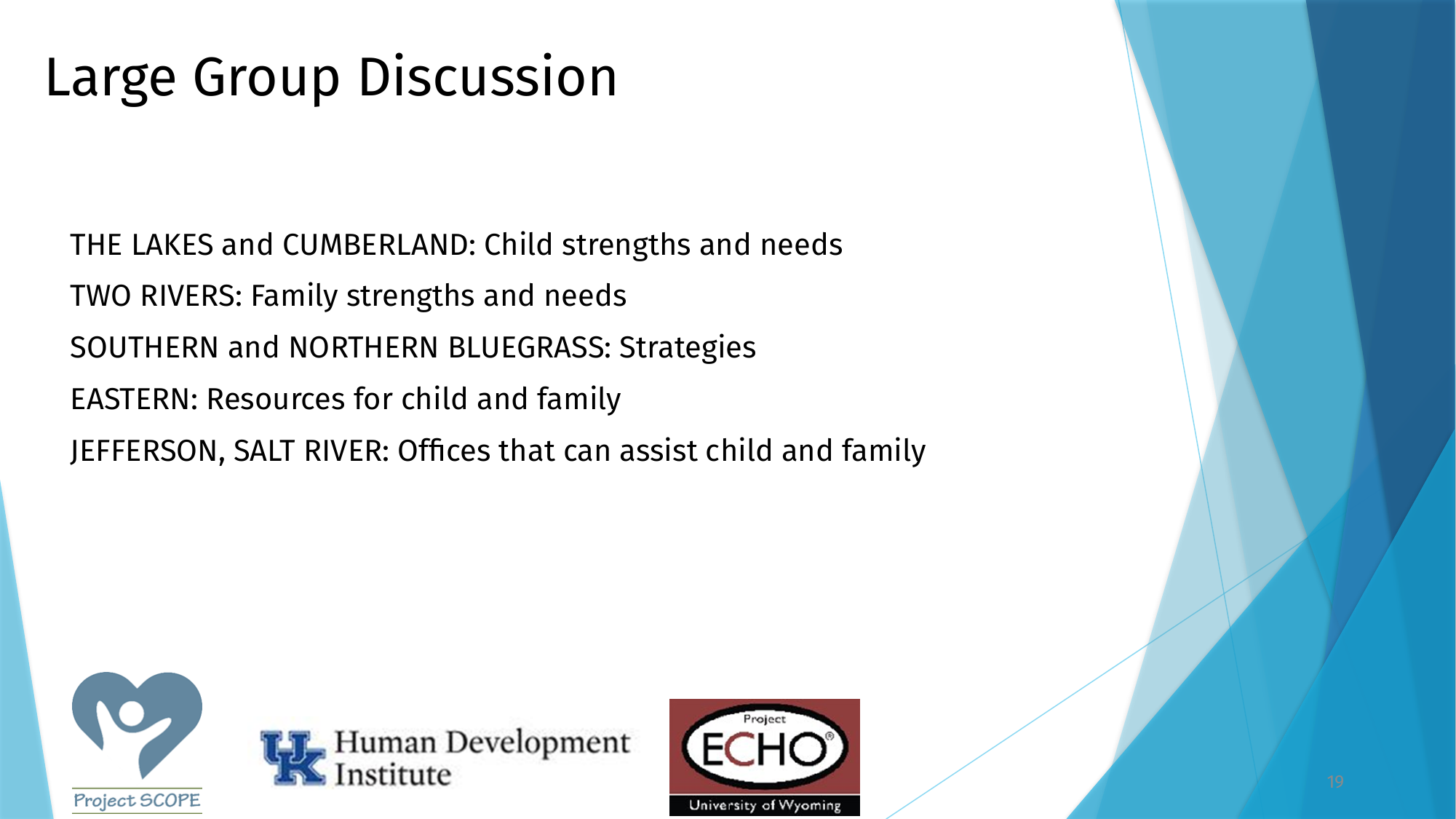

# Large Group Discussion
THE LAKES and CUMBERLAND: Child strengths and needs
TWO RIVERS: Family strengths and needs
SOUTHERN and NORTHERN BLUEGRASS: Strategies
EASTERN: Resources for child and family
JEFFERSON, SALT RIVER: Offices that can assist child and family

19